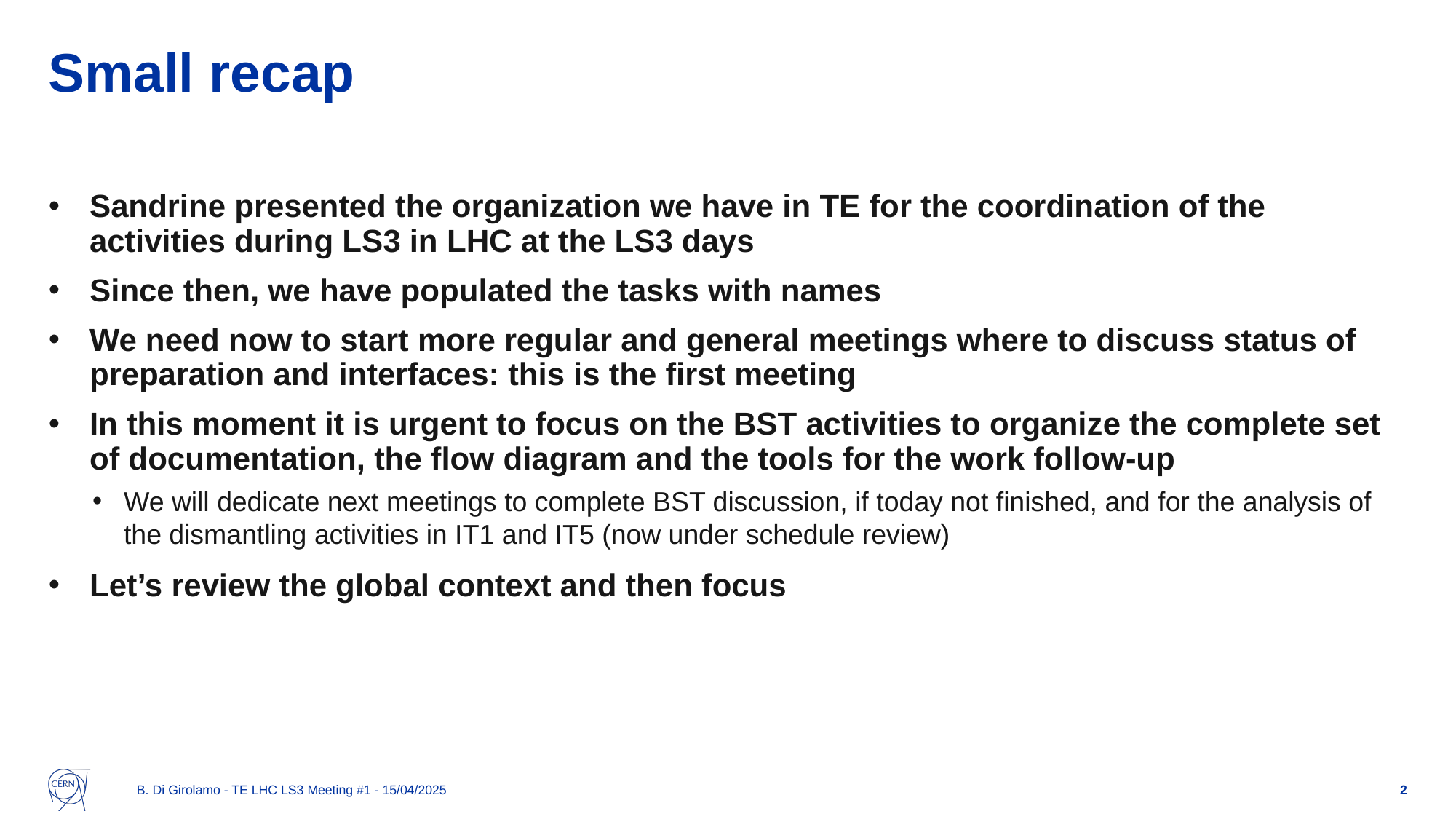

# Small recap
Sandrine presented the organization we have in TE for the coordination of the activities during LS3 in LHC at the LS3 days
Since then, we have populated the tasks with names
We need now to start more regular and general meetings where to discuss status of preparation and interfaces: this is the first meeting
In this moment it is urgent to focus on the BST activities to organize the complete set of documentation, the flow diagram and the tools for the work follow-up
We will dedicate next meetings to complete BST discussion, if today not finished, and for the analysis of the dismantling activities in IT1 and IT5 (now under schedule review)
Let’s review the global context and then focus
B. Di Girolamo - TE LHC LS3 Meeting #1 - 15/04/2025
2